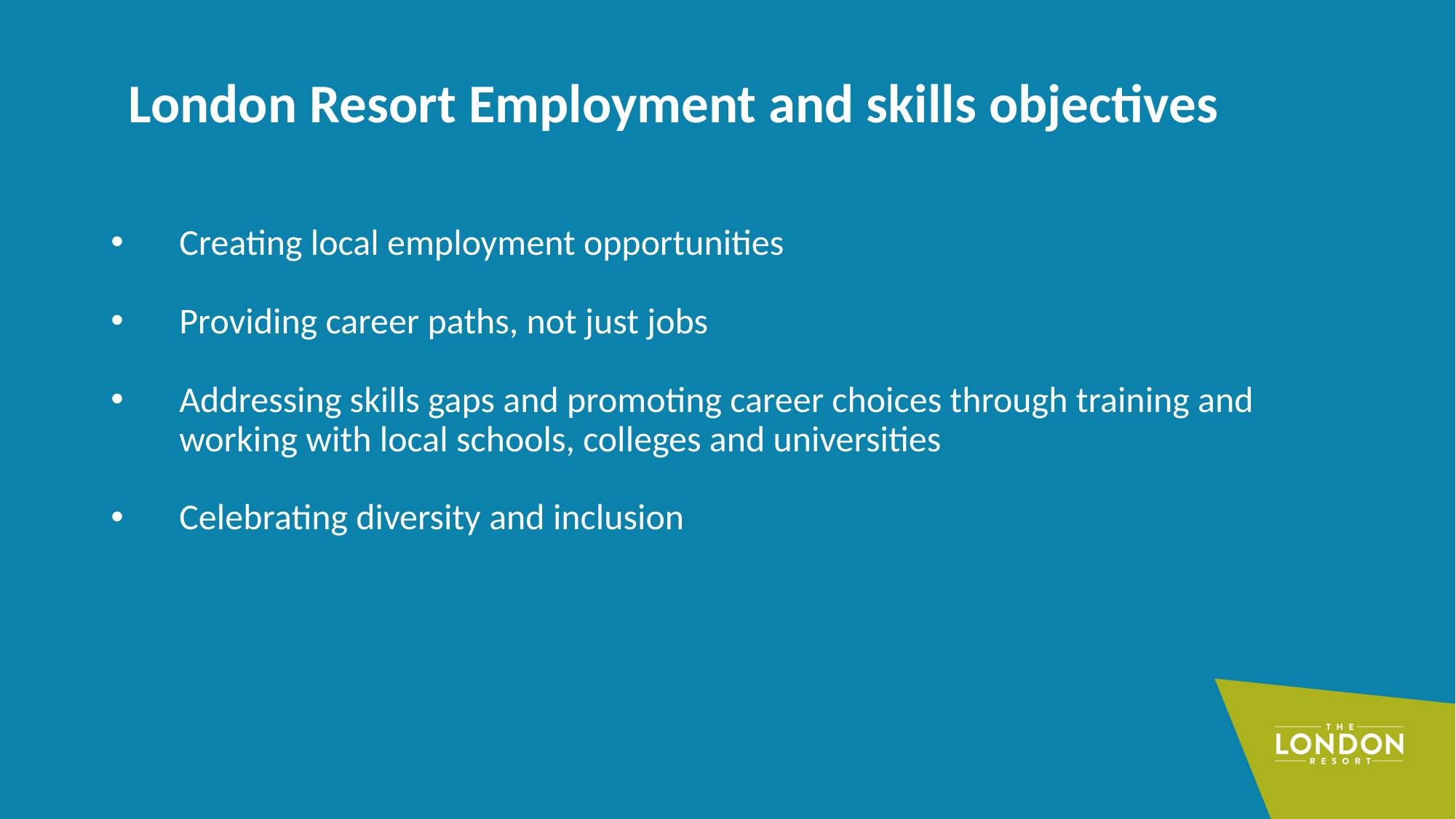

# London Resort Employment and skills objectives
Creating local employment opportunities

Providing career paths, not just jobs

Addressing skills gaps and promoting career choices through training and working with local schools, colleges and universities

Celebrating diversity and inclusion